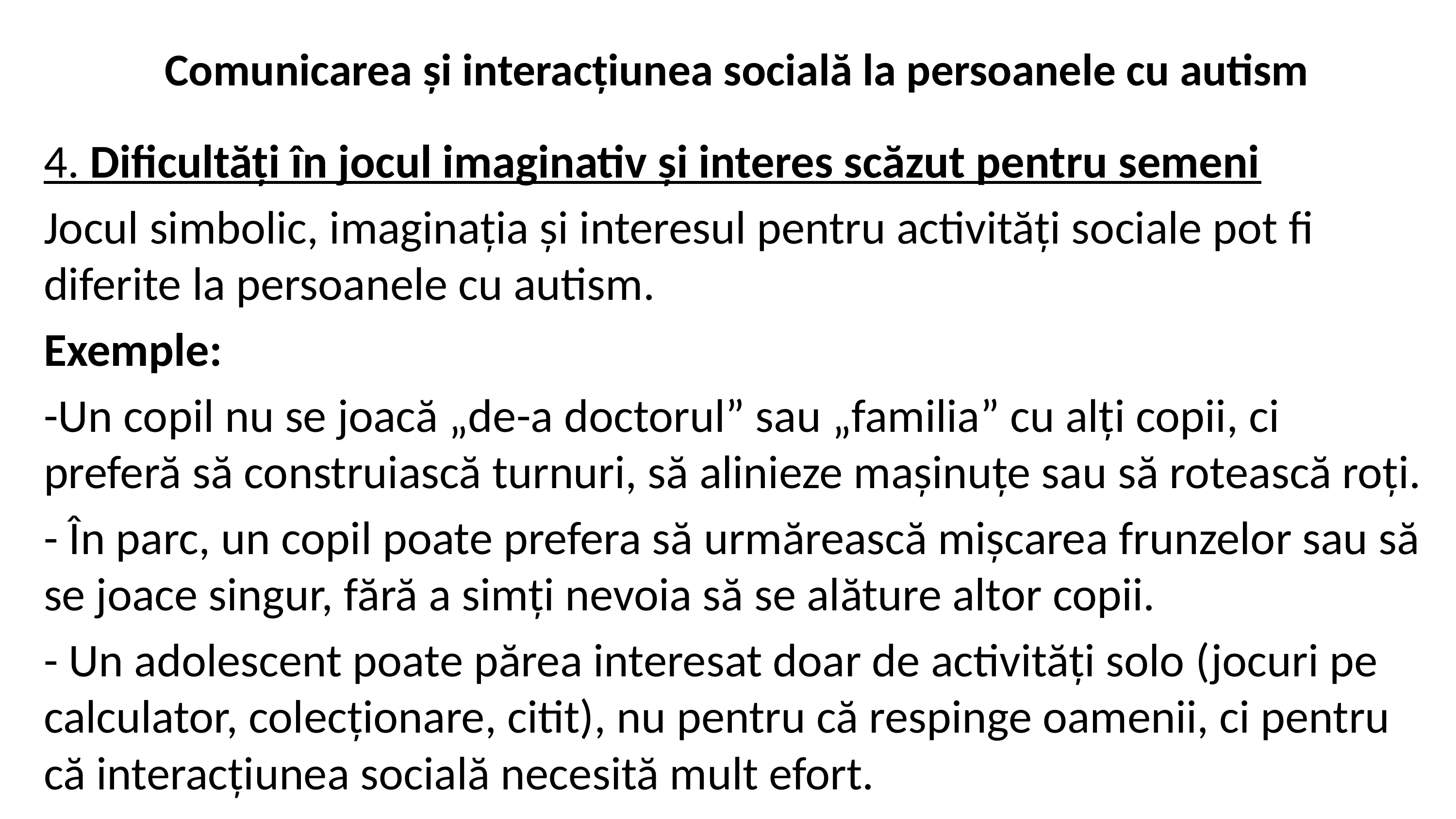

# Comunicarea și interacțiunea socială la persoanele cu autism
4. Dificultăți în jocul imaginativ și interes scăzut pentru semeni
Jocul simbolic, imaginația și interesul pentru activități sociale pot fi diferite la persoanele cu autism.
Exemple:
-Un copil nu se joacă „de-a doctorul” sau „familia” cu alți copii, ci preferă să construiască turnuri, să alinieze mașinuțe sau să rotească roți.
- În parc, un copil poate prefera să urmărească mișcarea frunzelor sau să se joace singur, fără a simți nevoia să se alăture altor copii.
- Un adolescent poate părea interesat doar de activități solo (jocuri pe calculator, colecționare, citit), nu pentru că respinge oamenii, ci pentru că interacțiunea socială necesită mult efort.